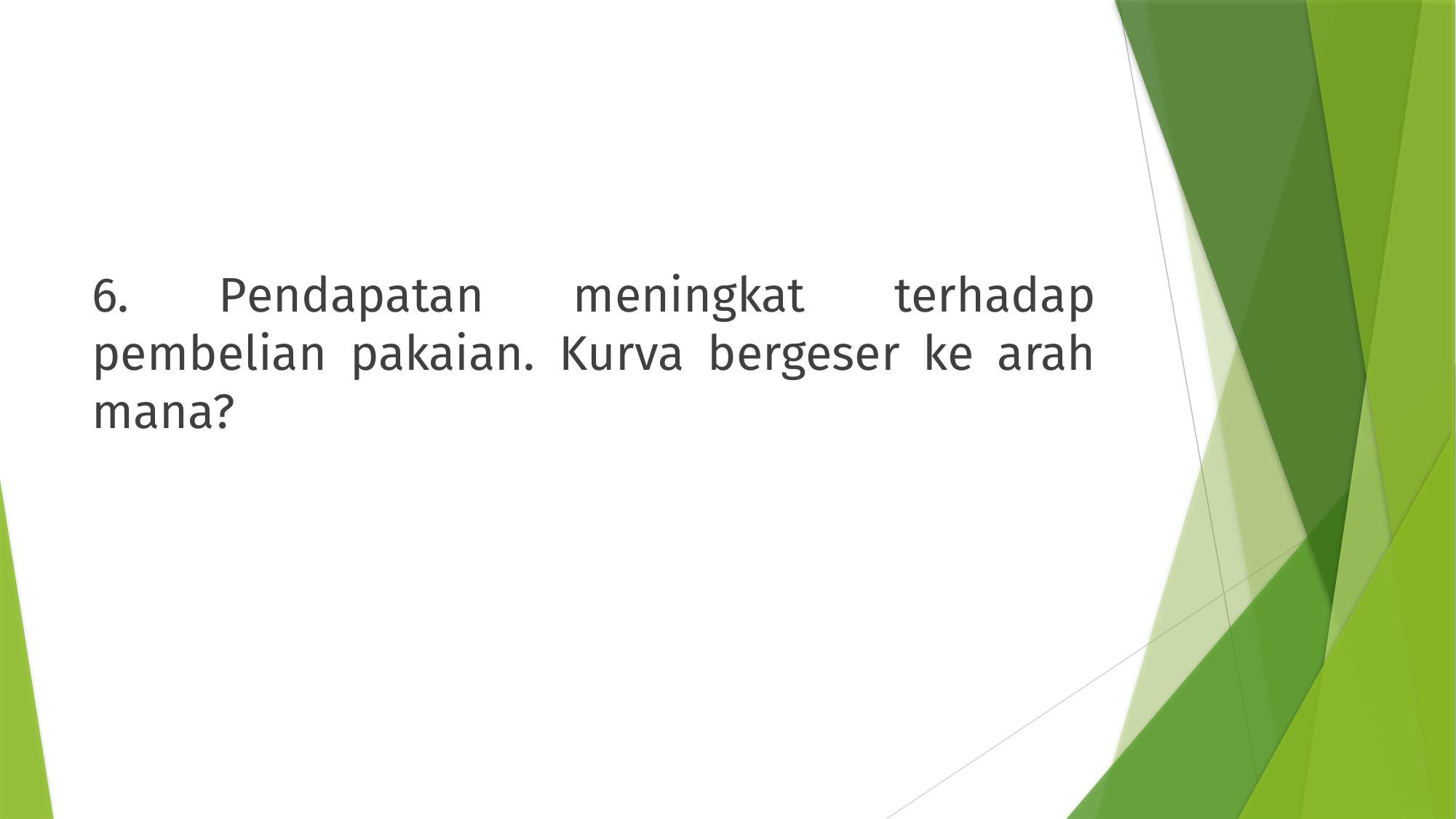

#
6. Pendapatan meningkat terhadap pembelian pakaian. Kurva bergeser ke arah mana?